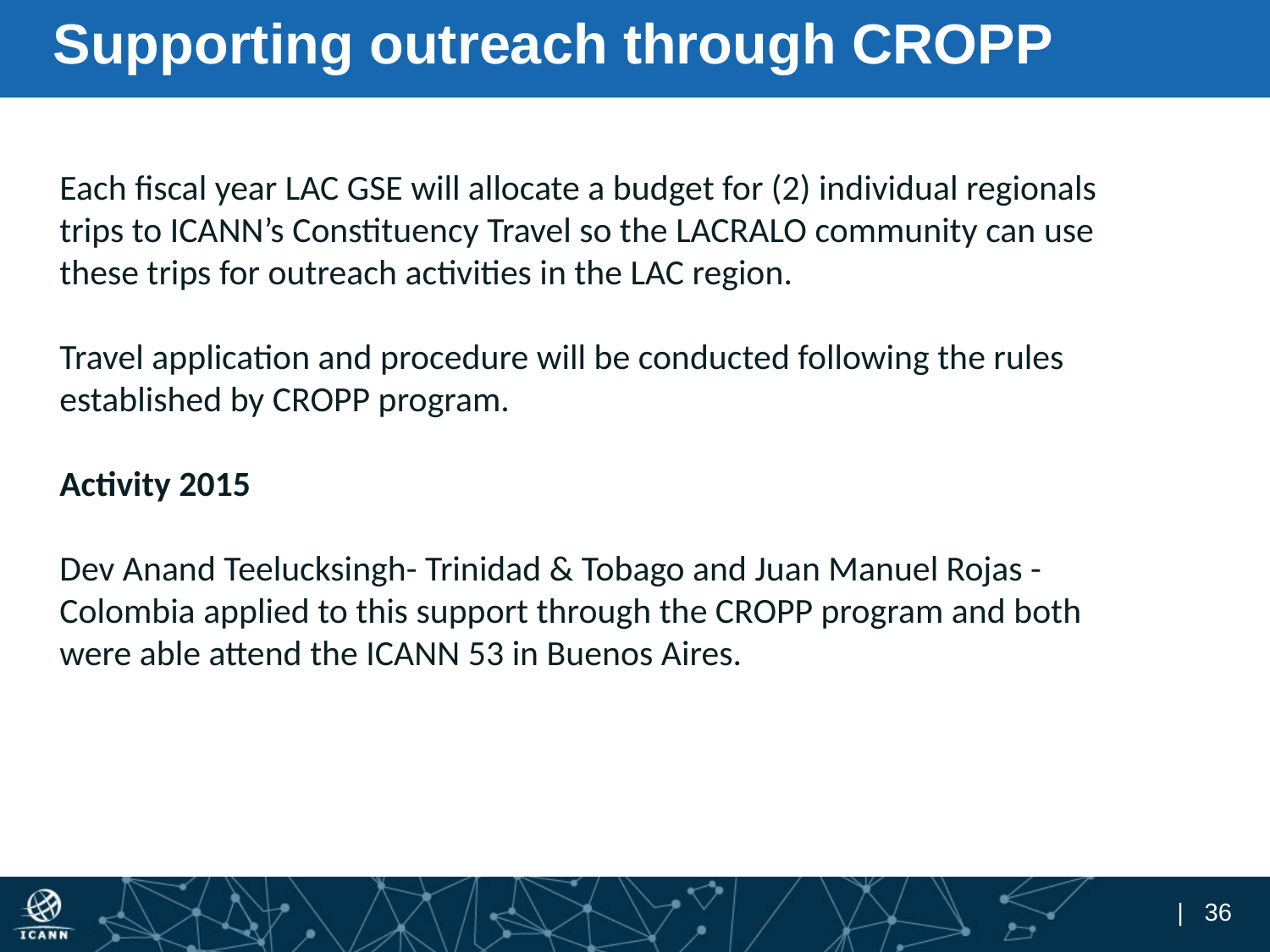

# Supporting outreach through CROPP
Each fiscal year LAC GSE will allocate a budget for (2) individual regionals trips to ICANN’s Constituency Travel so the LACRALO community can use these trips for outreach activities in the LAC region.

Travel application and procedure will be conducted following the rules established by CROPP program.

Activity 2015

Dev Anand Teelucksingh- Trinidad & Tobago and Juan Manuel Rojas -  Colombia applied to this support through the CROPP program and both were able attend the ICANN 53 in Buenos Aires.